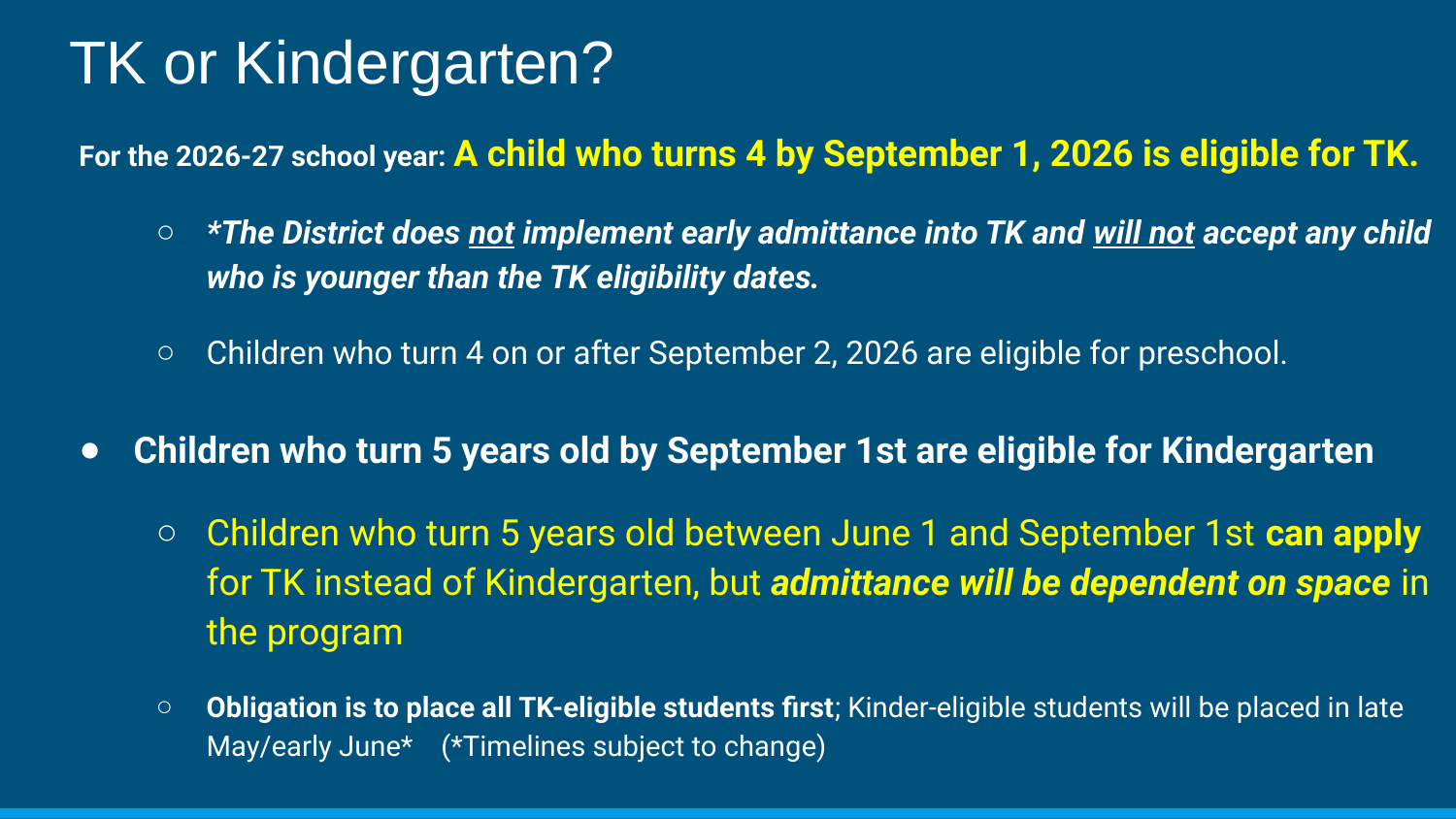

# TK or Kindergarten?
For the 2026-27 school year: A child who turns 4 by September 1, 2026 is eligible for TK.
*The District does not implement early admittance into TK and will not accept any child who is younger than the TK eligibility dates.
Children who turn 4 on or after September 2, 2026 are eligible for preschool.

Children who turn 5 years old by September 1st are eligible for Kindergarten
Children who turn 5 years old between June 1 and September 1st can apply for TK instead of Kindergarten, but admittance will be dependent on space in the program
Obligation is to place all TK-eligible students first; Kinder-eligible students will be placed in late May/early June*    (*Timelines subject to change)